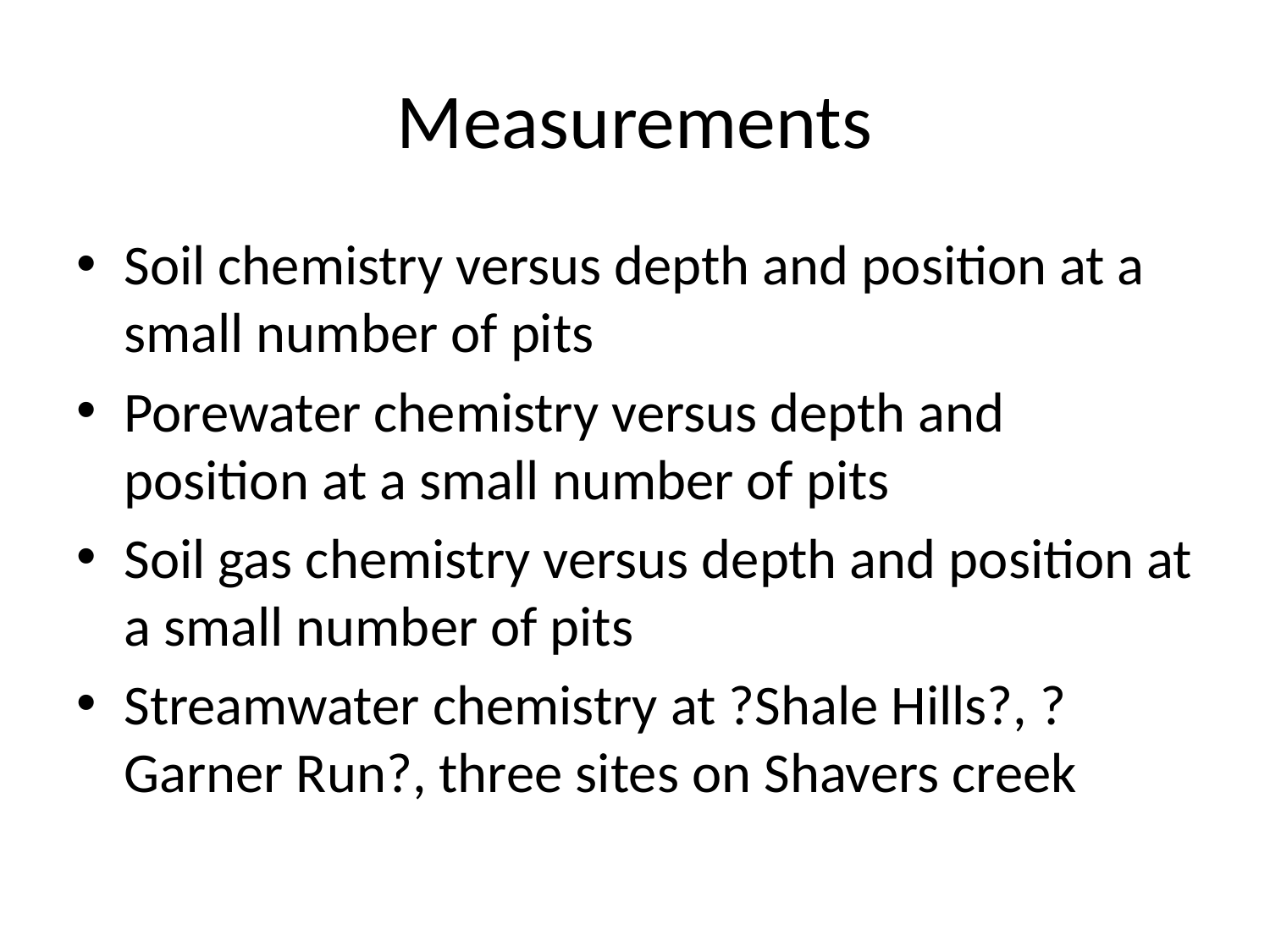

# Measurements
Soil chemistry versus depth and position at a small number of pits
Porewater chemistry versus depth and position at a small number of pits
Soil gas chemistry versus depth and position at a small number of pits
Streamwater chemistry at ?Shale Hills?, ?Garner Run?, three sites on Shavers creek